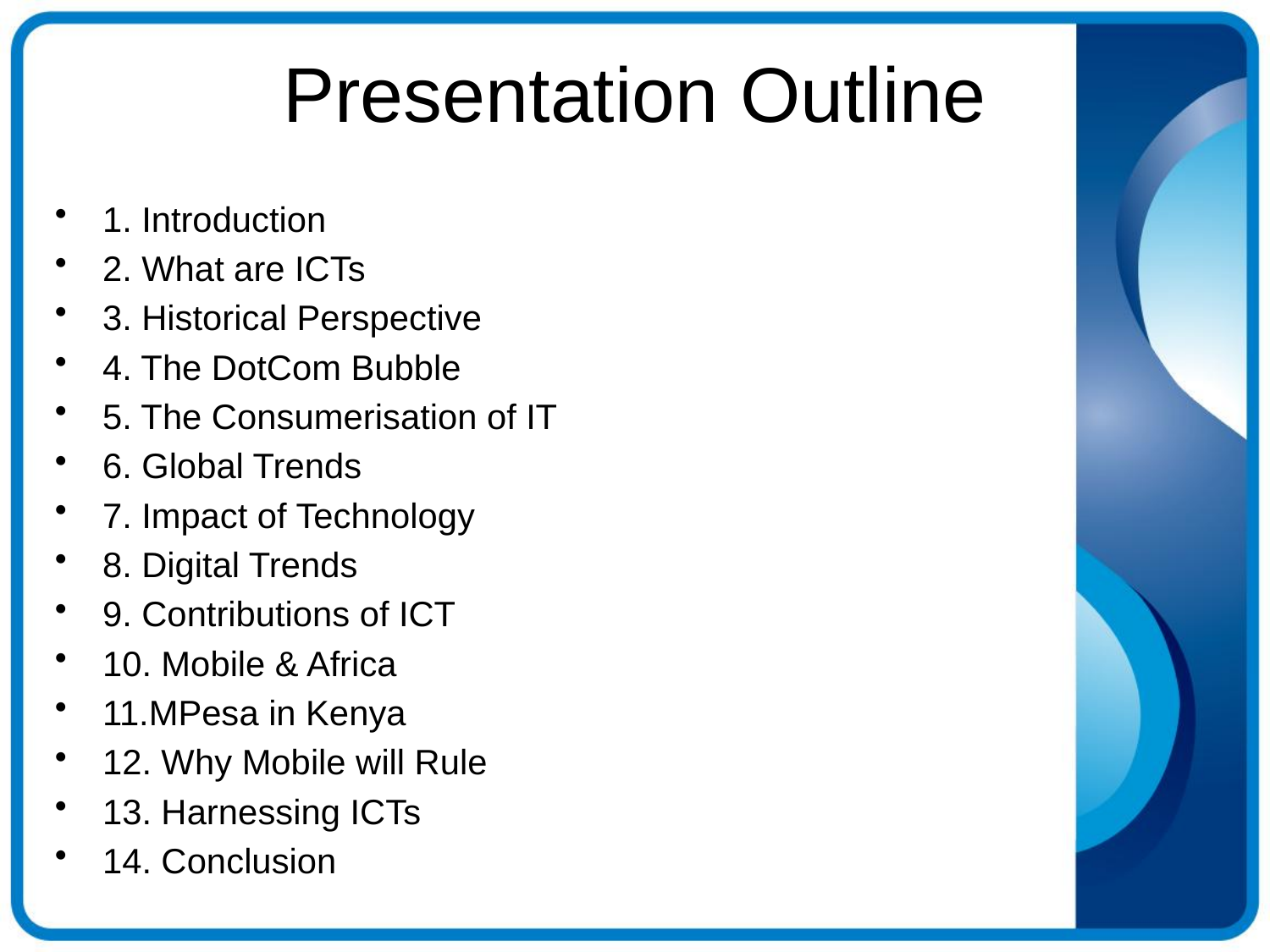

# Presentation Outline
1. Introduction
2. What are ICTs
3. Historical Perspective
4. The DotCom Bubble
5. The Consumerisation of IT
6. Global Trends
7. Impact of Technology
8. Digital Trends
9. Contributions of ICT
10. Mobile & Africa
11.MPesa in Kenya
12. Why Mobile will Rule
13. Harnessing ICTs
14. Conclusion